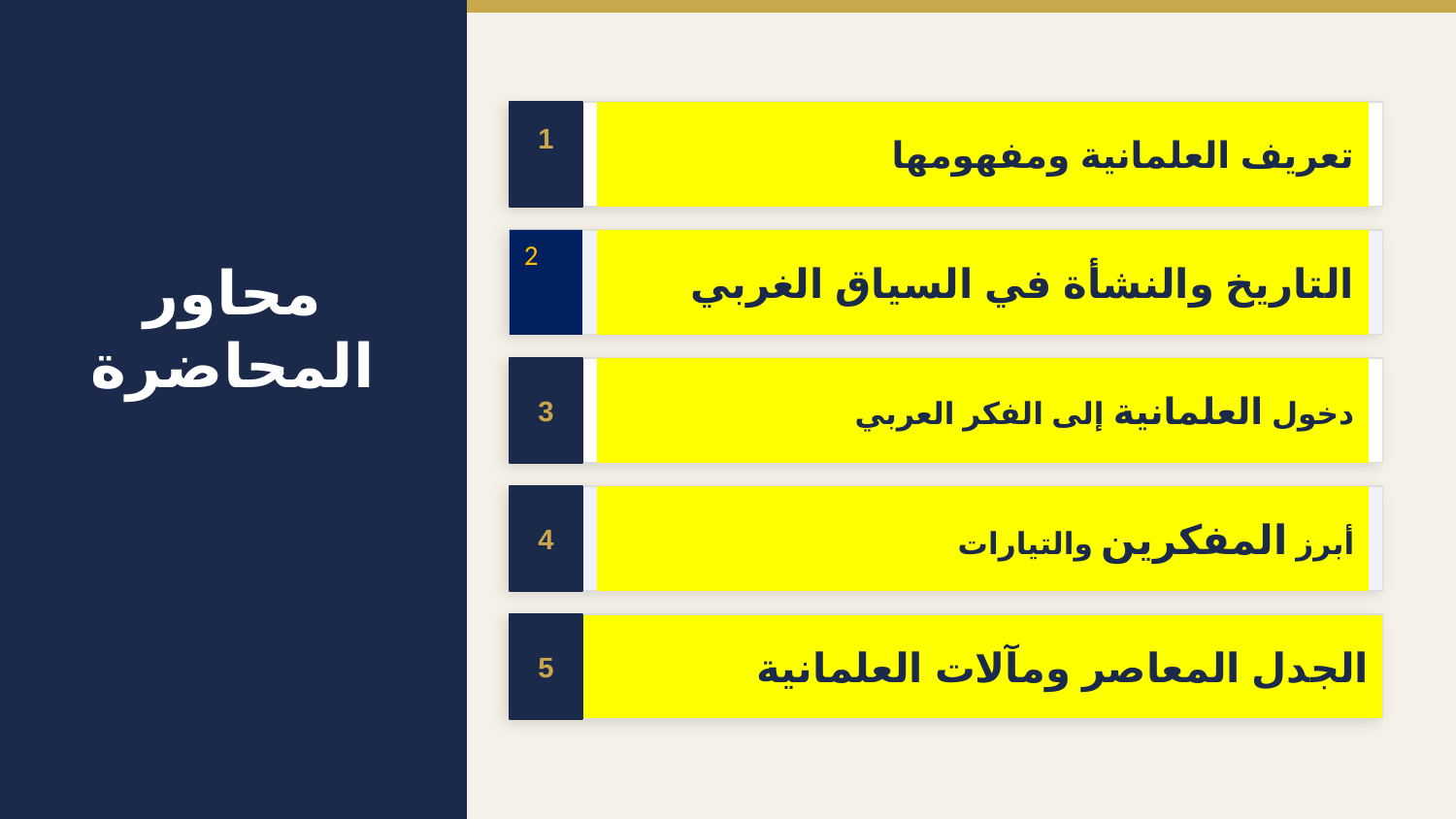

1

تعريف العلمانية ومفهومها
محاور
المحاضرة

2
التاريخ والنشأة في السياق الغربي

3
دخول العلمانية إلى الفكر العربي

4
أبرز المفكرين والتيارات

5
الجدل المعاصر ومآلات العلمانية